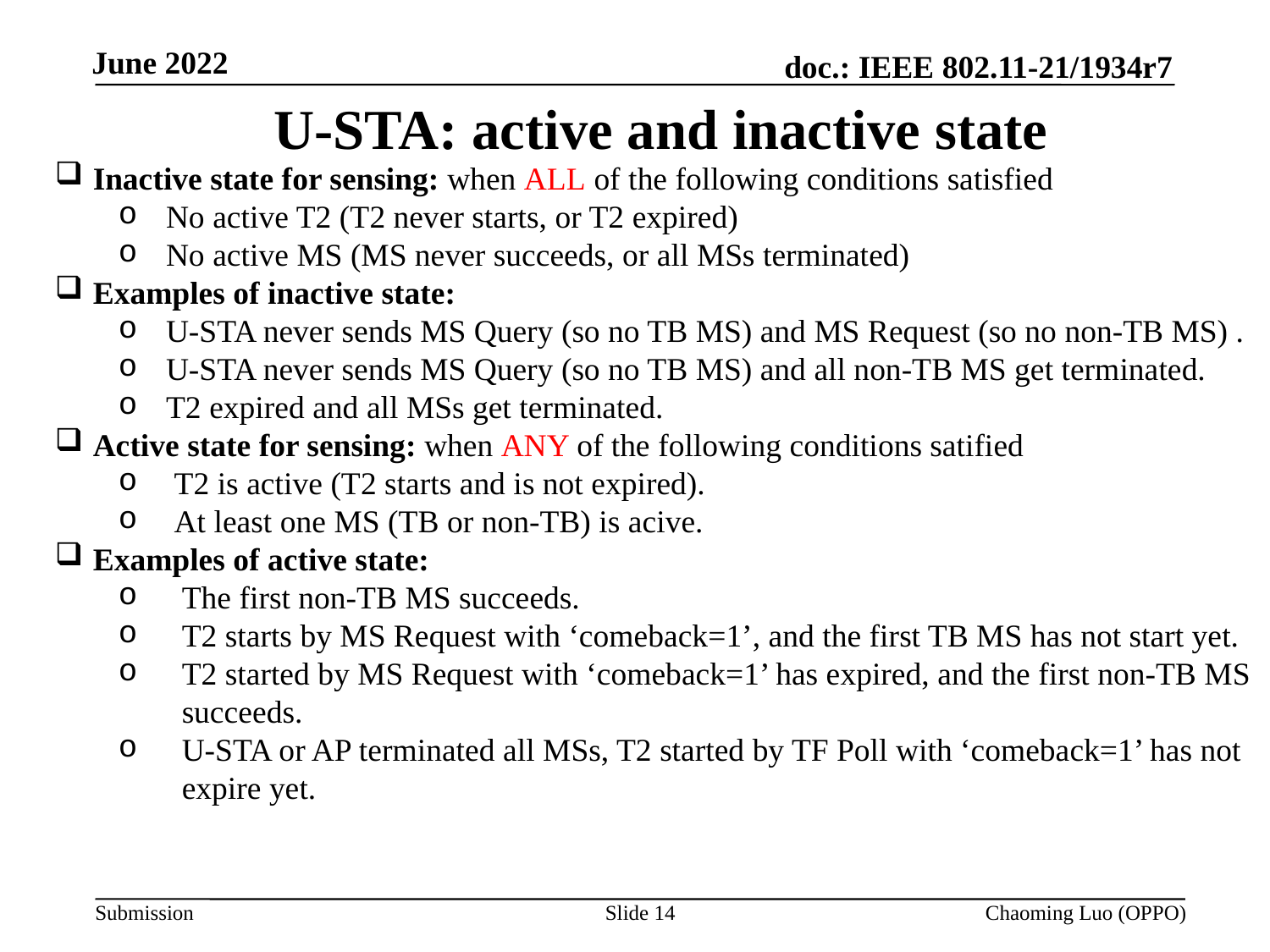

# U-STA: active and inactive state
 Inactive state for sensing: when ALL of the following conditions satisfied
No active T2 (T2 never starts, or T2 expired)
No active MS (MS never succeeds, or all MSs terminated)
 Examples of inactive state:
U-STA never sends MS Query (so no TB MS) and MS Request (so no non-TB MS) .
U-STA never sends MS Query (so no TB MS) and all non-TB MS get terminated.
T2 expired and all MSs get terminated.
 Active state for sensing: when ANY of the following conditions satified
 T2 is active (T2 starts and is not expired).
 At least one MS (TB or non-TB) is acive.
 Examples of active state:
The first non-TB MS succeeds.
T2 starts by MS Request with ‘comeback=1’, and the first TB MS has not start yet.
T2 started by MS Request with ‘comeback=1’ has expired, and the first non-TB MS succeeds.
U-STA or AP terminated all MSs, T2 started by TF Poll with ‘comeback=1’ has not expire yet.

Slide 14
Chaoming Luo (OPPO)